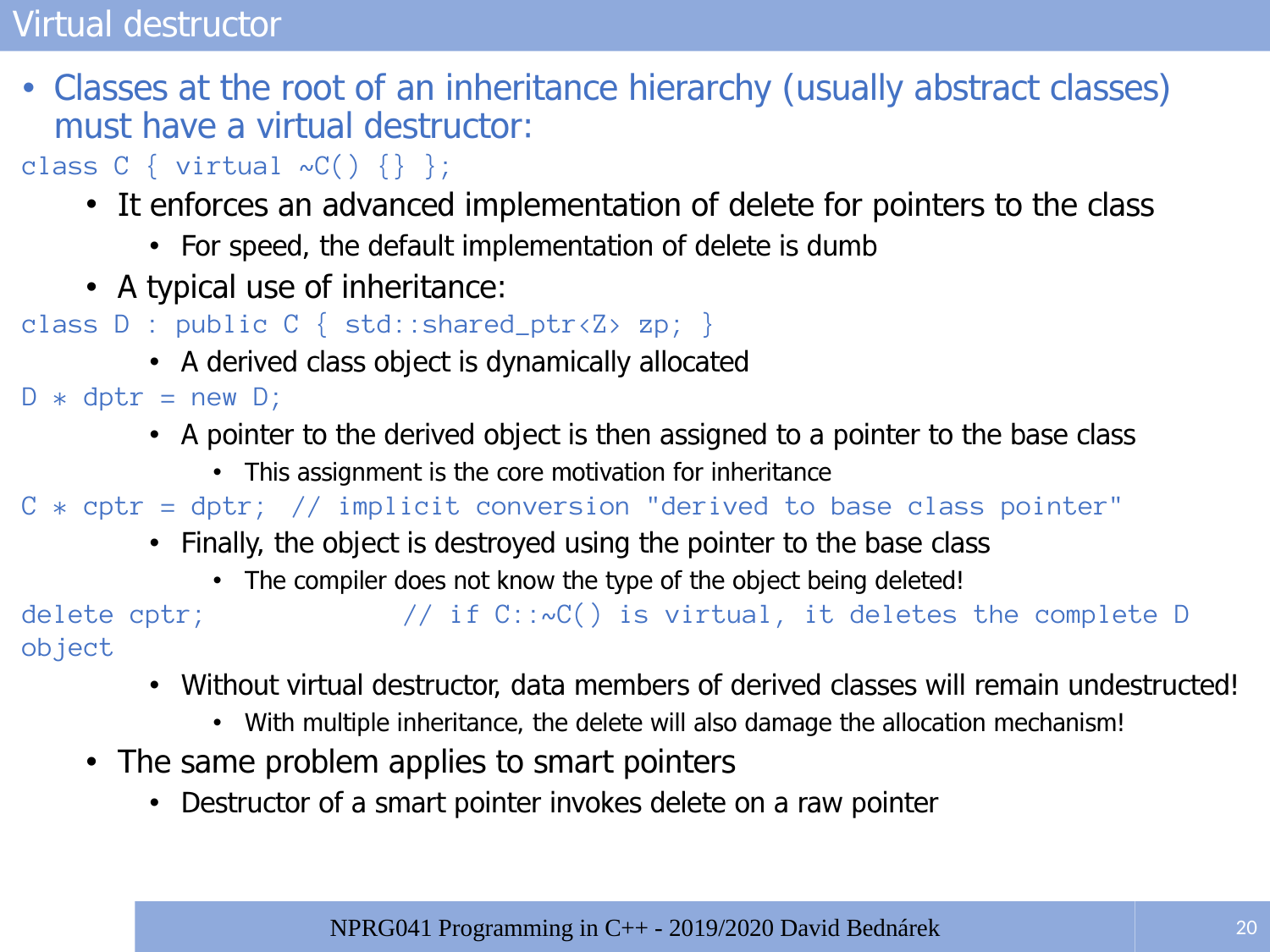

# Virtual destructor
Classes at the root of an inheritance hierarchy (usually abstract classes)
must have a virtual destructor:
class C { virtual ~C() {} };
It enforces an advanced implementation of delete for pointers to the class
For speed, the default implementation of delete is dumb
A typical use of inheritance:
class D : public C { std::shared_ptr<Z> zp; }
A derived class object is dynamically allocated
D * dptr = new D;
A pointer to the derived object is then assigned to a pointer to the base class
This assignment is the core motivation for inheritance
C * cptr = dptr;	 // implicit conversion "derived to base class pointer"
Finally, the object is destroyed using the pointer to the base class
The compiler does not know the type of the object being deleted!
delete cptr;		// if C::~C() is virtual, it deletes the complete D object
Without virtual destructor, data members of derived classes will remain undestructed!
With multiple inheritance, the delete will also damage the allocation mechanism!
The same problem applies to smart pointers
Destructor of a smart pointer invokes delete on a raw pointer
20
NPRG041 Programming in C++ - 2019/2020 David Bednárek